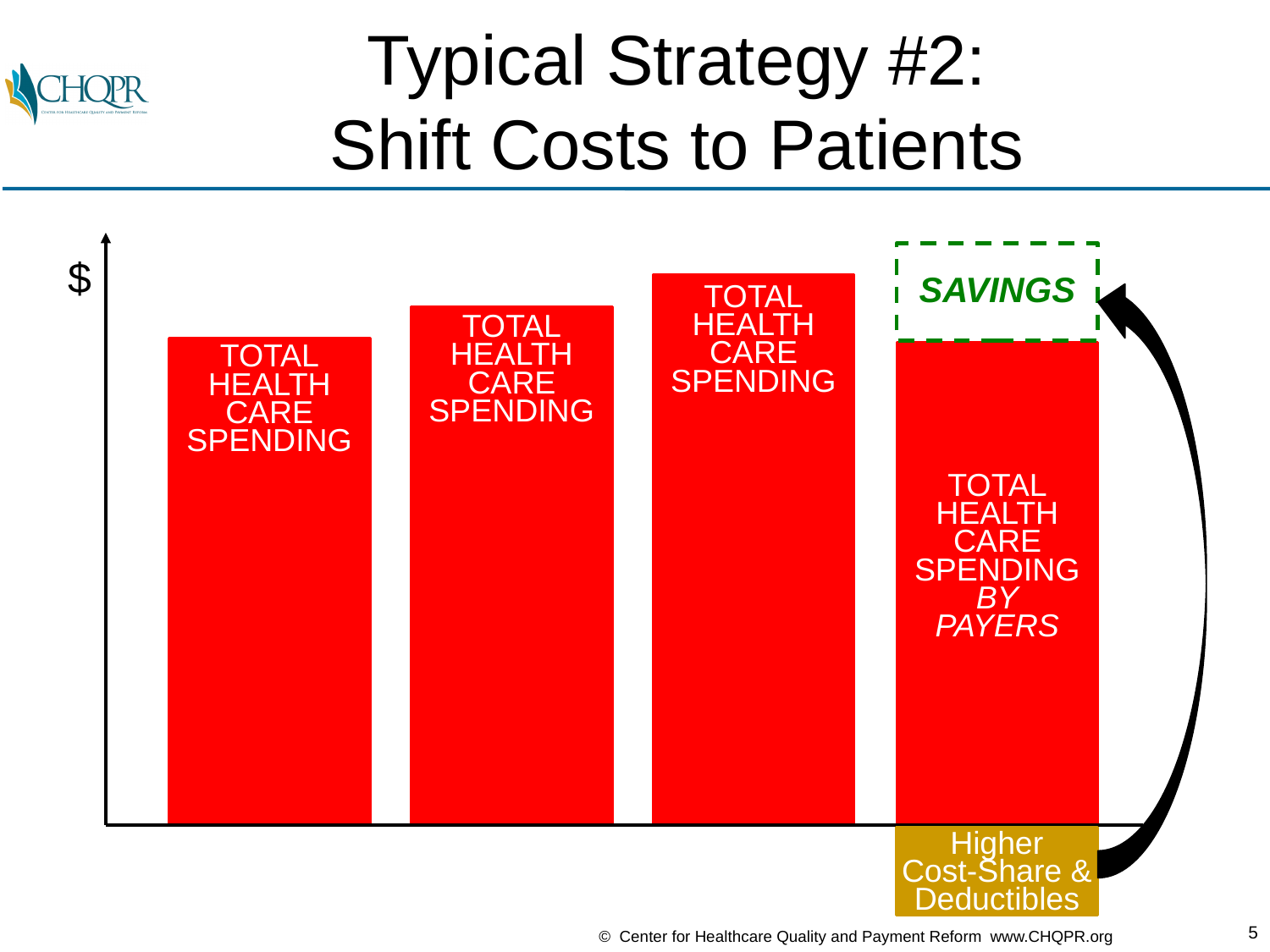

# Typical Strategy #2: Shift Costs to Patients
SAVINGS
$
TOTAL
HEALTH
CARE
SPENDING

TOTAL
HEALTH
CARE
SPENDING
TOTAL
HEALTH
CARE
SPENDING
TOTAL
HEALTH
CARE
SPENDING
BY
PAYERS
Higher
Cost-Share &
Deductibles